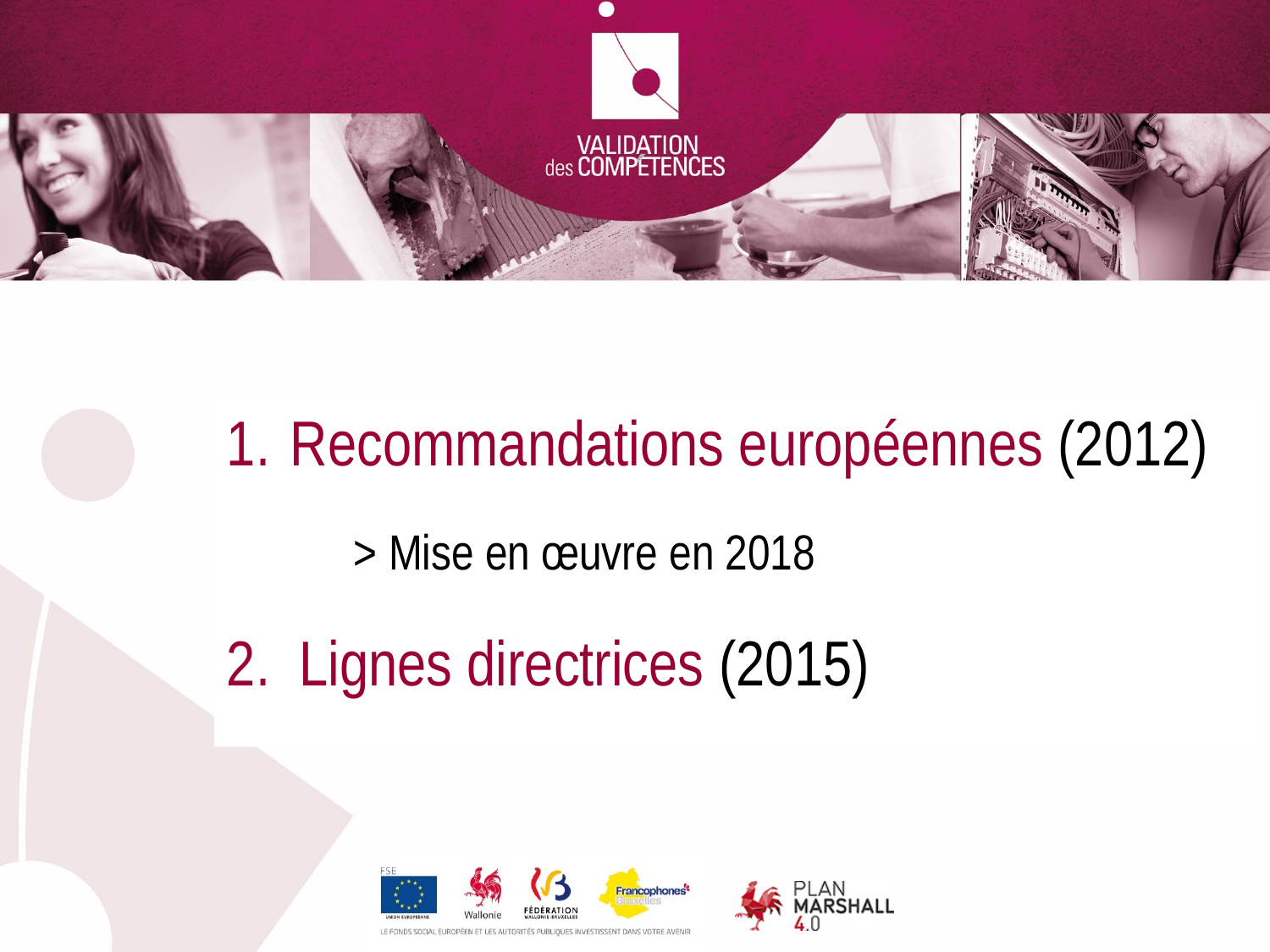

Recommandations européennes (2012)

	> Mise en œuvre en 2018

2.  Lignes directrices (2015)